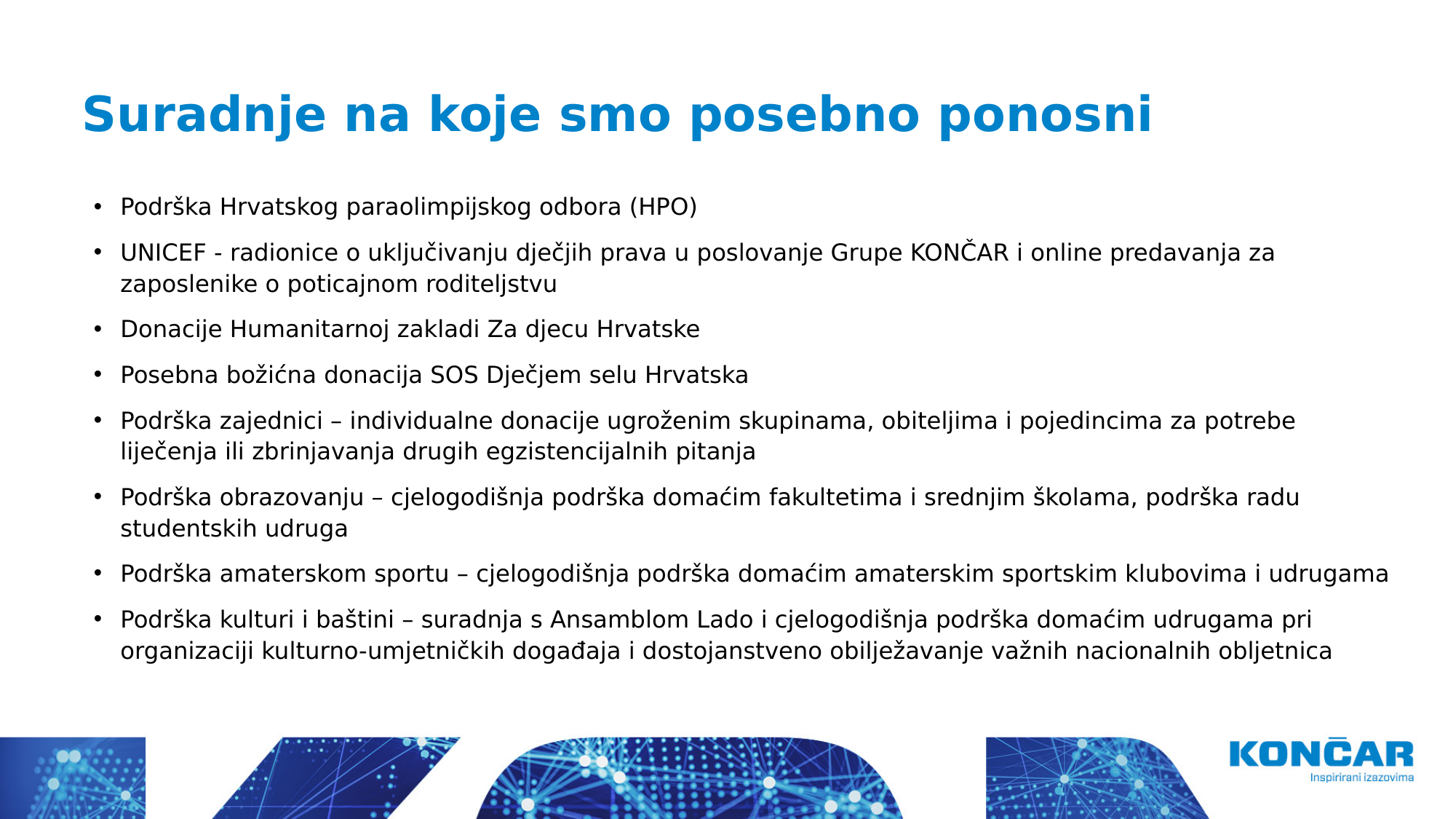

Suradnje na koje smo posebno ponosni
Podrška Hrvatskog paraolimpijskog odbora (HPO)
UNICEF - radionice o uključivanju dječjih prava u poslovanje Grupe KONČAR i online predavanja za zaposlenike o poticajnom roditeljstvu
Donacije Humanitarnoj zakladi Za djecu Hrvatske
Posebna božićna donacija SOS Dječjem selu Hrvatska
Podrška zajednici – individualne donacije ugroženim skupinama, obiteljima i pojedincima za potrebe liječenja ili zbrinjavanja drugih egzistencijalnih pitanja
Podrška obrazovanju – cjelogodišnja podrška domaćim fakultetima i srednjim školama, podrška radu studentskih udruga
Podrška amaterskom sportu – cjelogodišnja podrška domaćim amaterskim sportskim klubovima i udrugama
Podrška kulturi i baštini – suradnja s Ansamblom Lado i cjelogodišnja podrška domaćim udrugama pri organizaciji kulturno-umjetničkih događaja i dostojanstveno obilježavanje važnih nacionalnih obljetnica